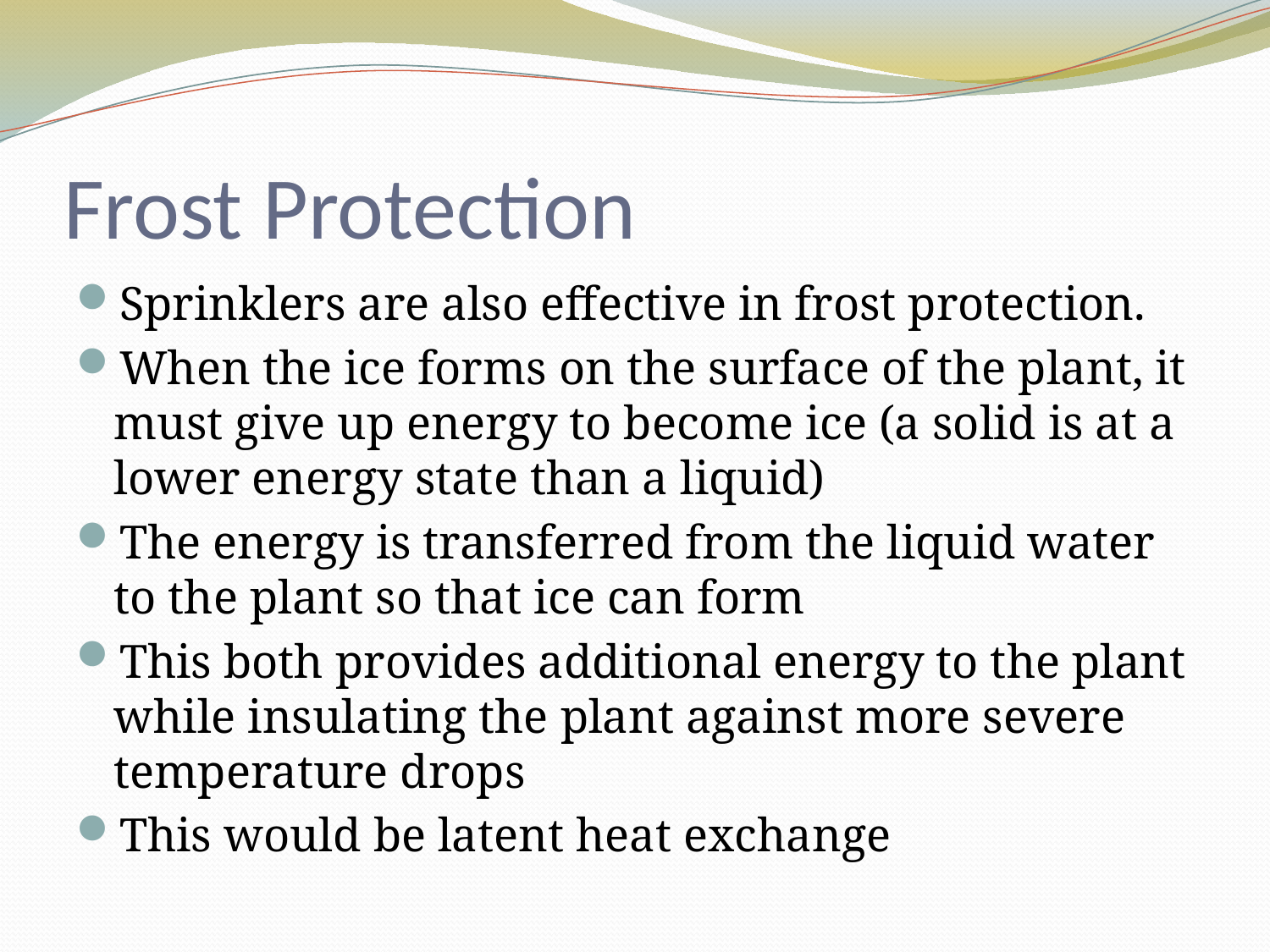

# Frost Protection
Sprinklers are also effective in frost protection.
When the ice forms on the surface of the plant, it must give up energy to become ice (a solid is at a lower energy state than a liquid)
The energy is transferred from the liquid water to the plant so that ice can form
This both provides additional energy to the plant while insulating the plant against more severe temperature drops
This would be latent heat exchange